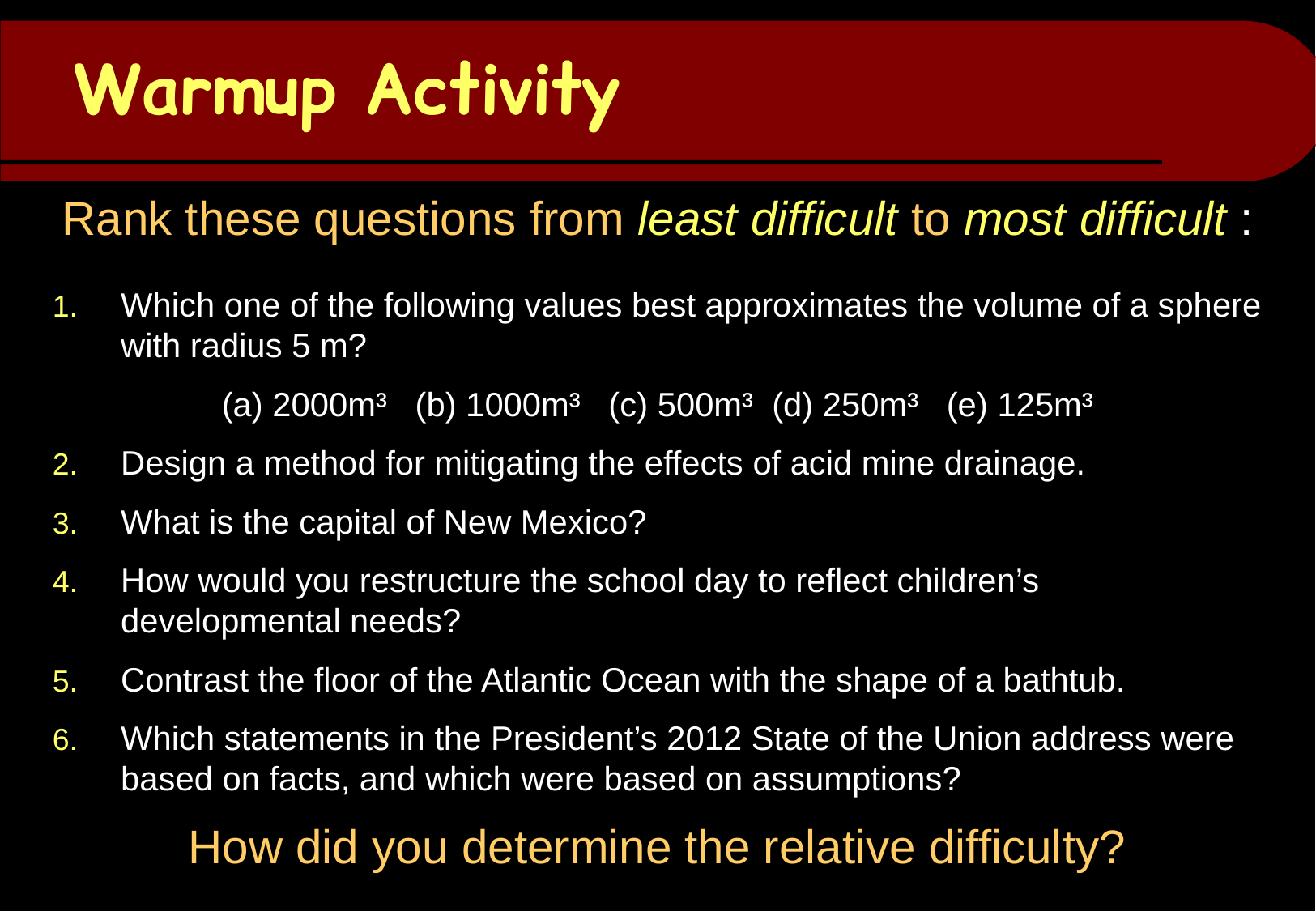

Warmup Activity
Rank these questions from least difficult to most difficult :
Which one of the following values best approximates the volume of a sphere with radius 5 m?
(a) 2000m³   (b) 1000m³   (c) 500m³  (d) 250m³   (e) 125m³
Design a method for mitigating the effects of acid mine drainage.
What is the capital of New Mexico?
How would you restructure the school day to reflect children’s developmental needs?
Contrast the floor of the Atlantic Ocean with the shape of a bathtub.
Which statements in the President’s 2012 State of the Union address were based on facts, and which were based on assumptions?
How did you determine the relative difficulty?